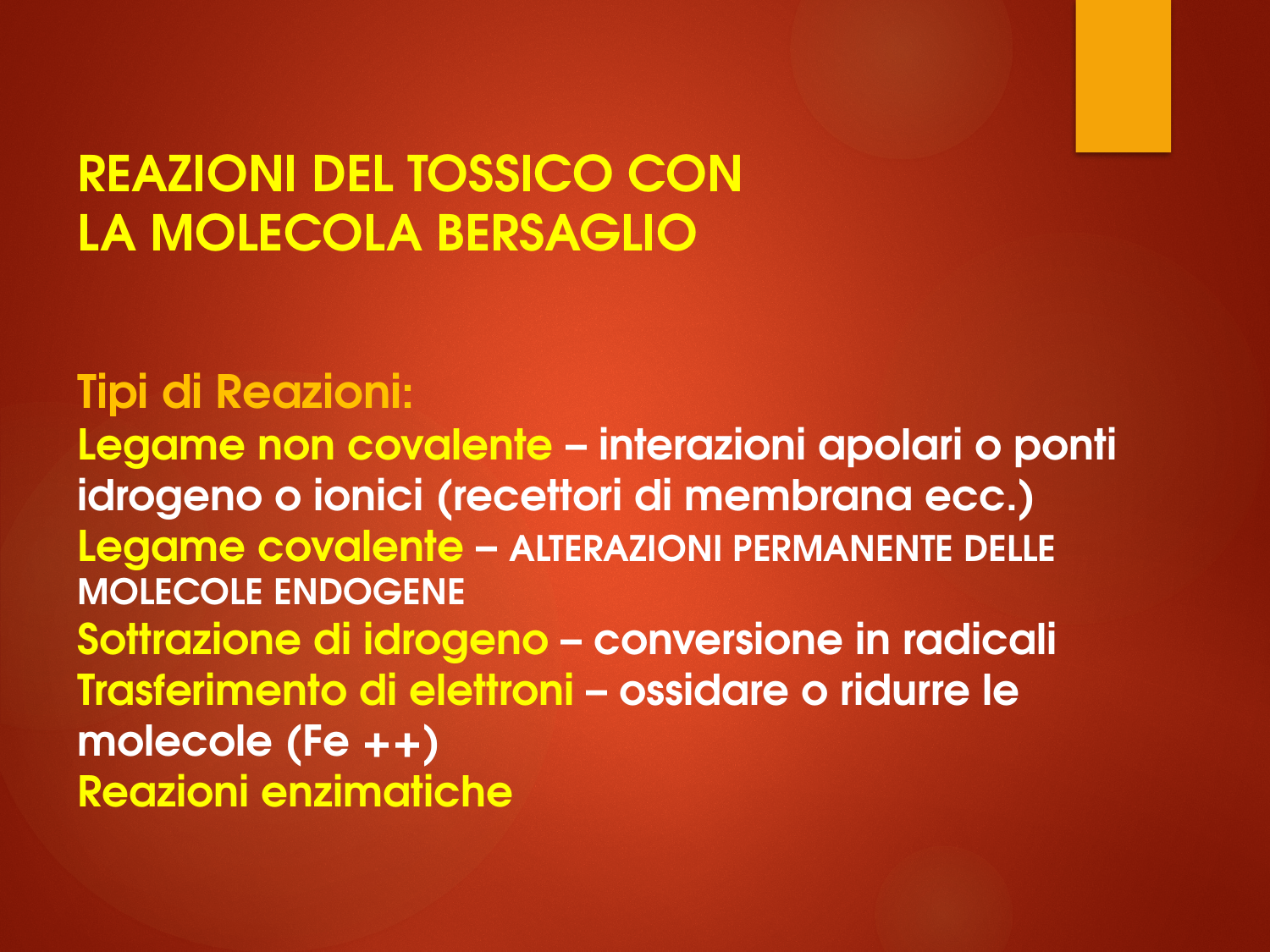

REAZIONI DEL TOSSICO CON
LA MOLECOLA BERSAGLIO

Tipi di Reazioni:
Legame non covalente – interazioni apolari o ponti idrogeno o ionici (recettori di membrana ecc.)
Legame covalente – ALTERAZIONI PERMANENTE DELLE MOLECOLE ENDOGENE
Sottrazione di idrogeno – conversione in radicali
Trasferimento di elettroni – ossidare o ridurre le molecole (Fe ++)
Reazioni enzimatiche